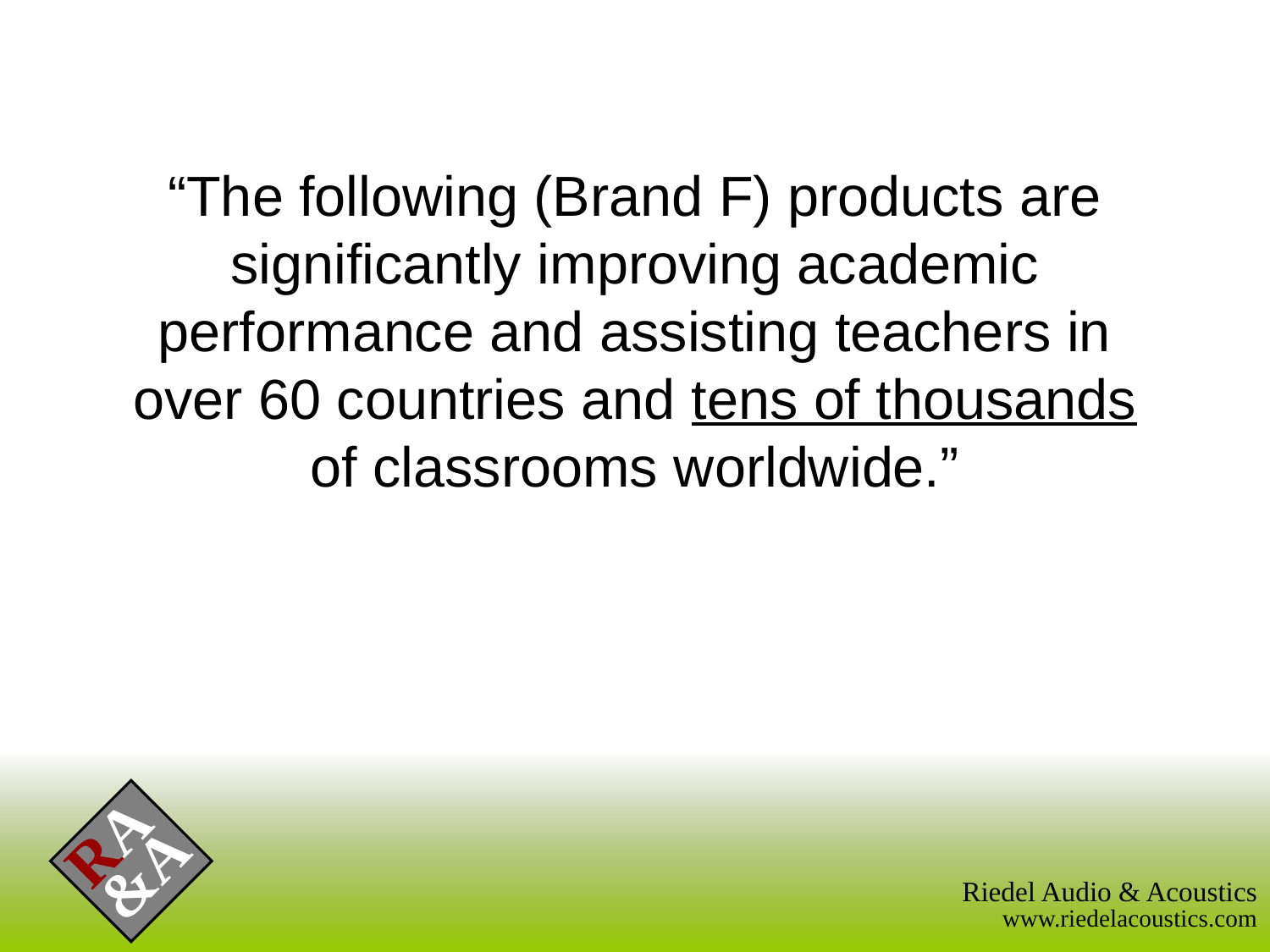

# “The following (Brand F) products are significantly improving academic performance and assisting teachers in over 60 countries and tens of thousands of classrooms worldwide.”